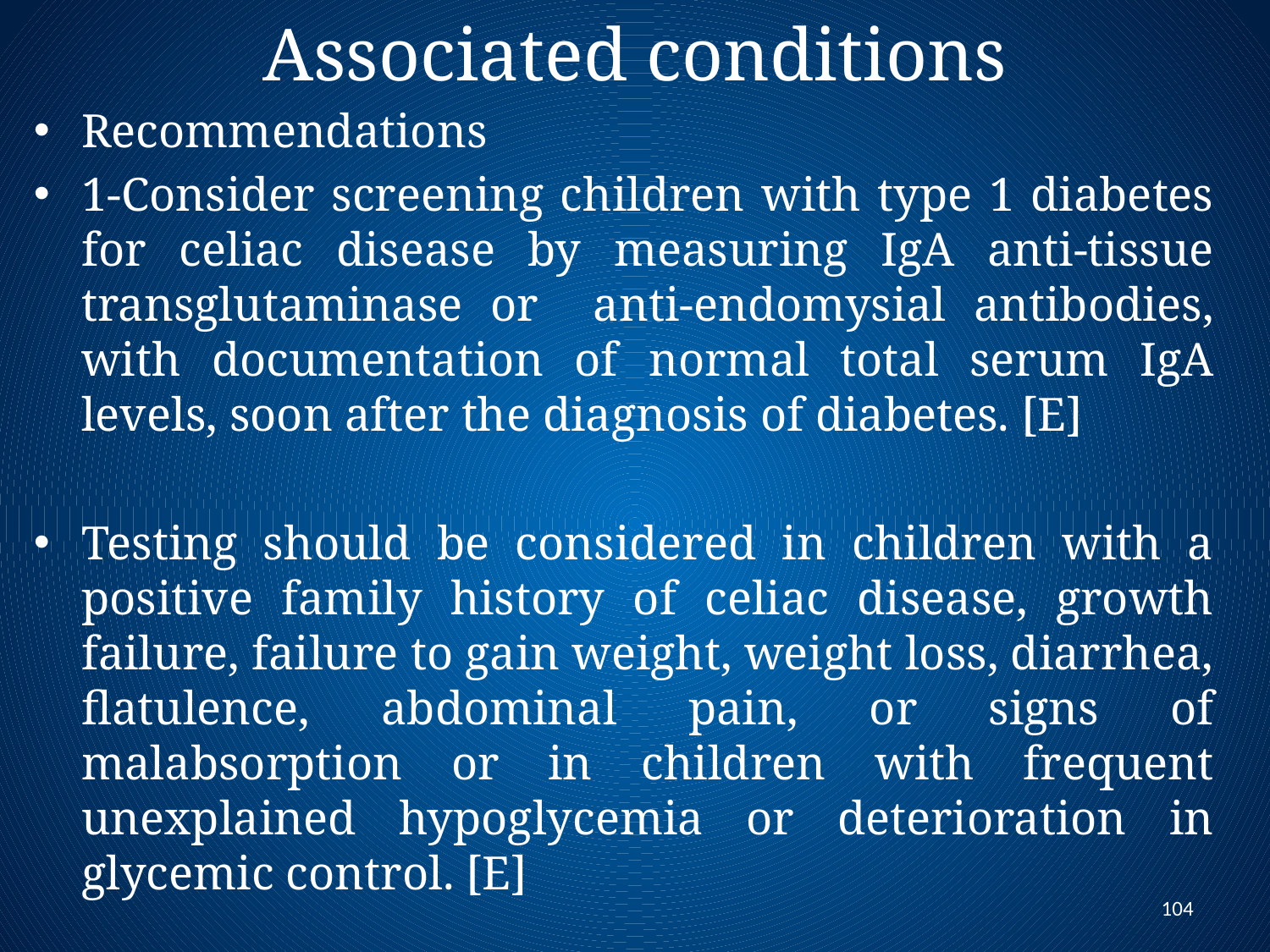

# Associated conditions
Recommendations
1-Consider screening children with type 1 diabetes for celiac disease by measuring IgA anti-tissue transglutaminase or  anti-endomysial antibodies, with documentation of normal total serum IgA levels, soon after the diagnosis of diabetes. [E]

Testing should be considered in children with a positive family history of celiac disease, growth failure, failure to gain weight, weight loss, diarrhea, flatulence, abdominal pain, or signs of malabsorption or in children with frequent unexplained hypoglycemia or deterioration in glycemic control. [E]
104